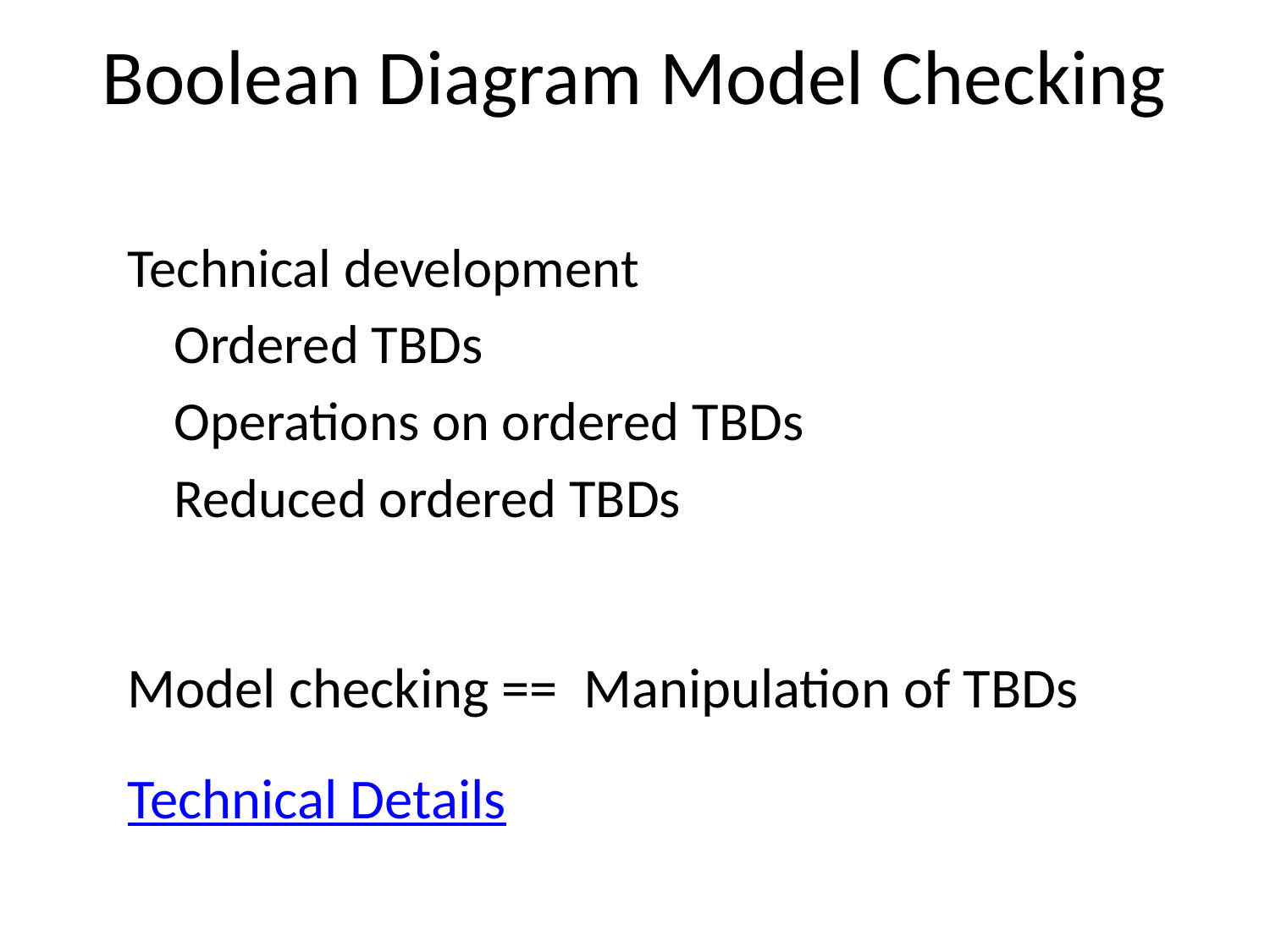

# Boolean Diagram Model Checking
Technical development
	Ordered TBDs
	Operations on ordered TBDs
	Reduced ordered TBDs

Model checking ==  Manipulation of TBDs
Technical Details